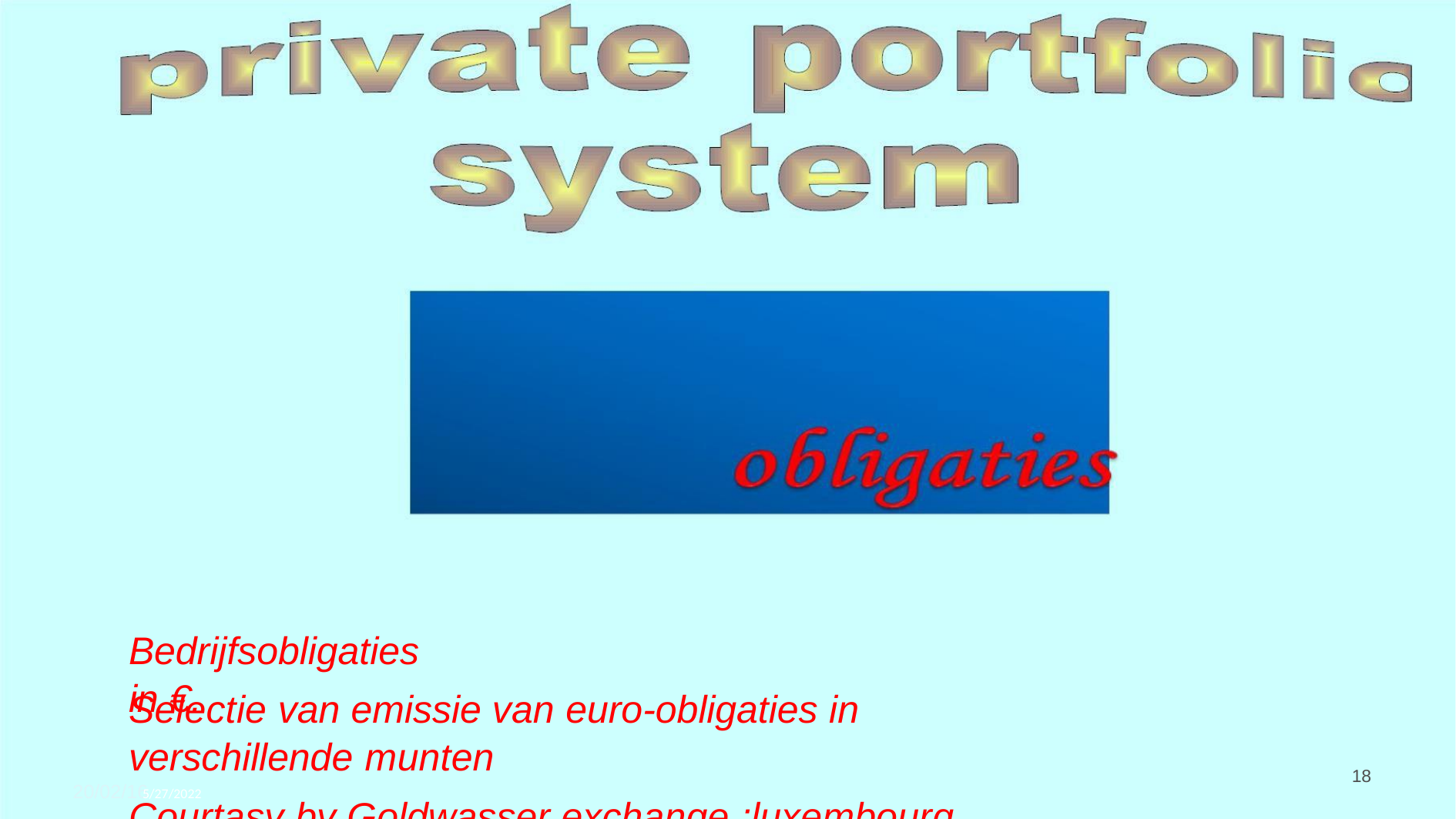

Bedrijfsobligaties in €.
Selectie van emissie van euro-obligaties in verschillende munten
Courtasy by Goldwasser exchange ;luxembourg stock exchange
18
5/27/2022
13
20/02/16